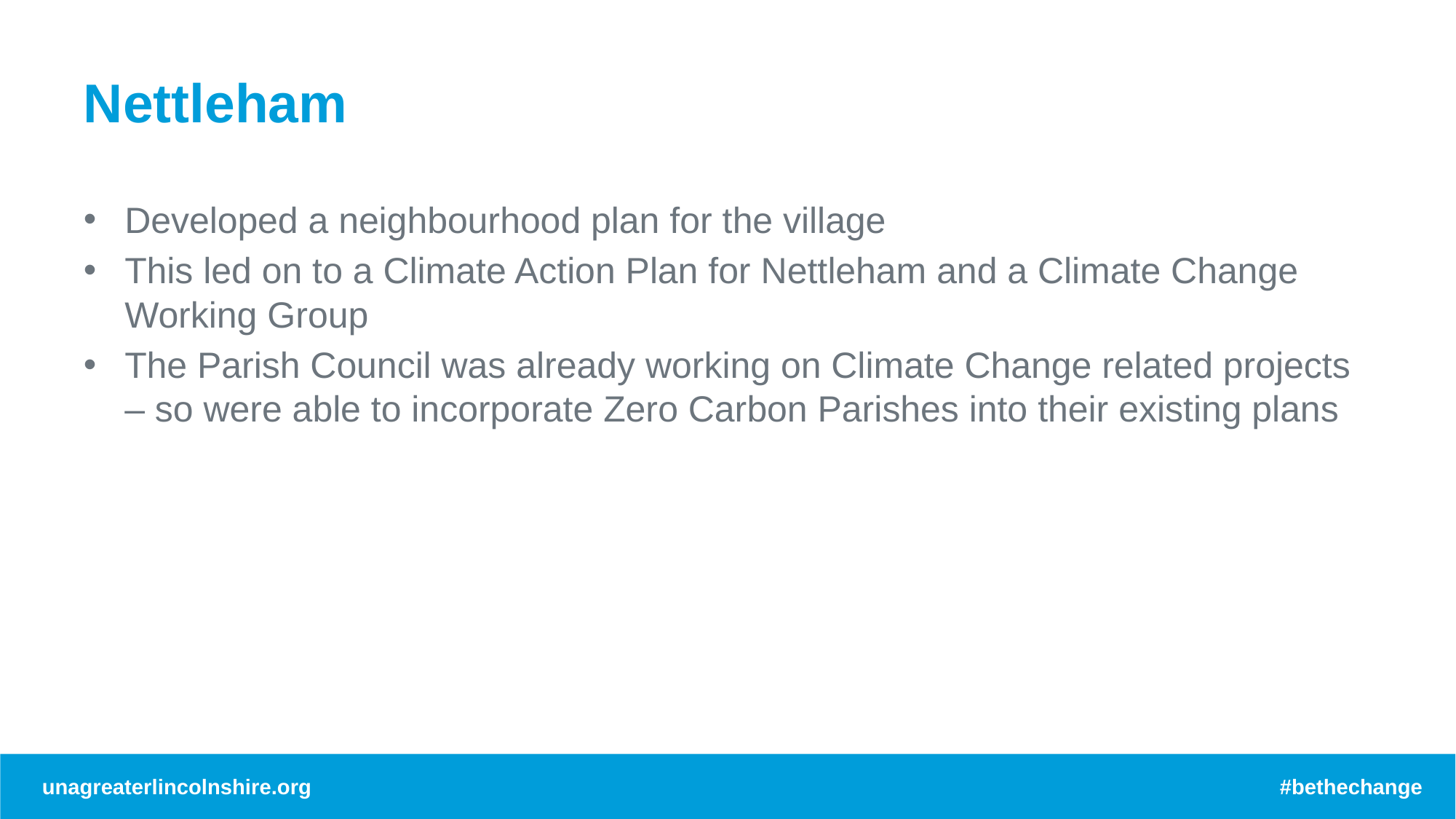

# Nettleham
Developed a neighbourhood plan for the village
This led on to a Climate Action Plan for Nettleham and a Climate Change Working Group
The Parish Council was already working on Climate Change related projects – so were able to incorporate Zero Carbon Parishes into their existing plans